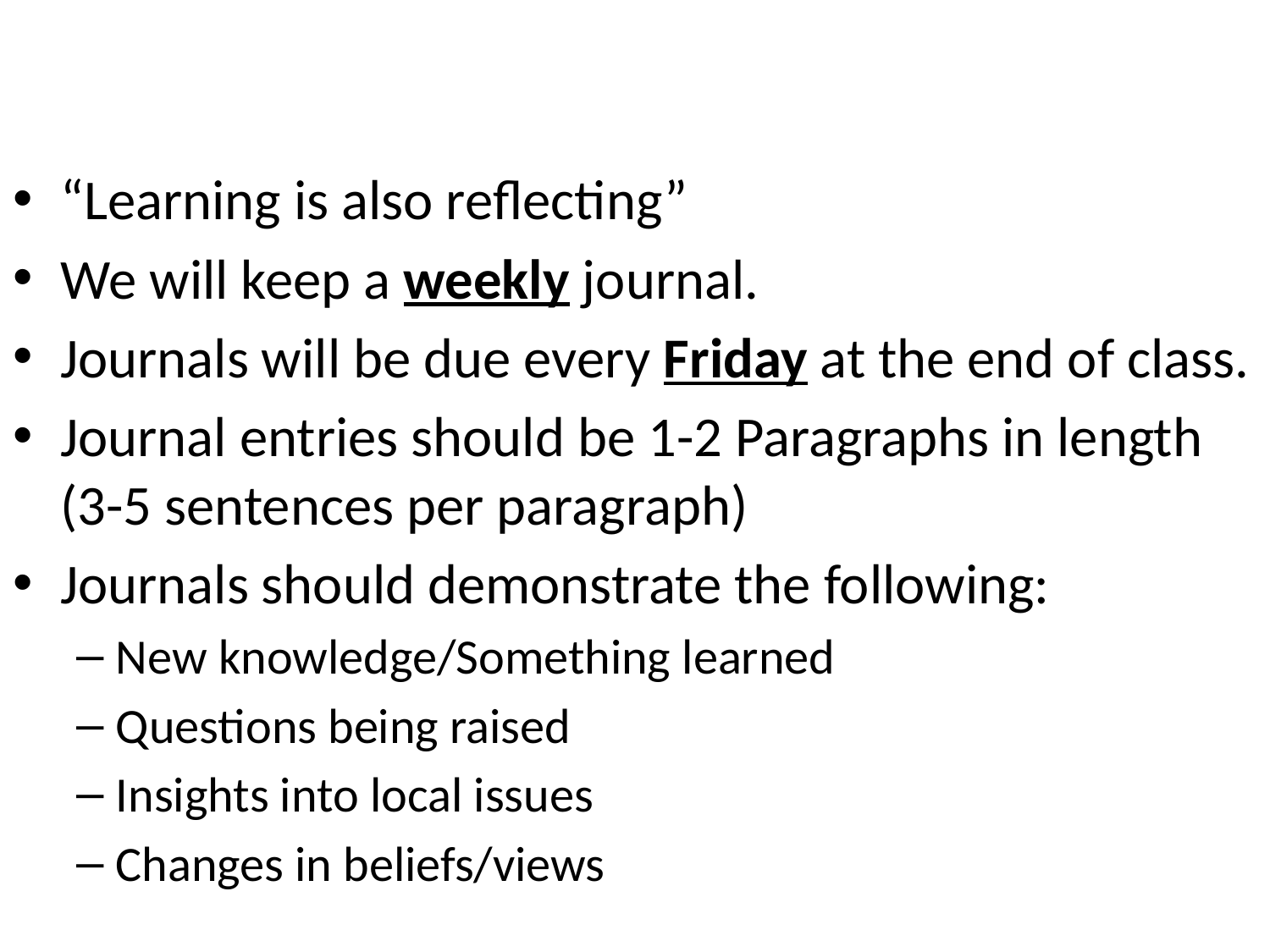

# Journal
“Learning is also reflecting”
We will keep a weekly journal.
Journals will be due every Friday at the end of class.
Journal entries should be 1-2 Paragraphs in length (3-5 sentences per paragraph)
Journals should demonstrate the following:
New knowledge/Something learned
Questions being raised
Insights into local issues
Changes in beliefs/views